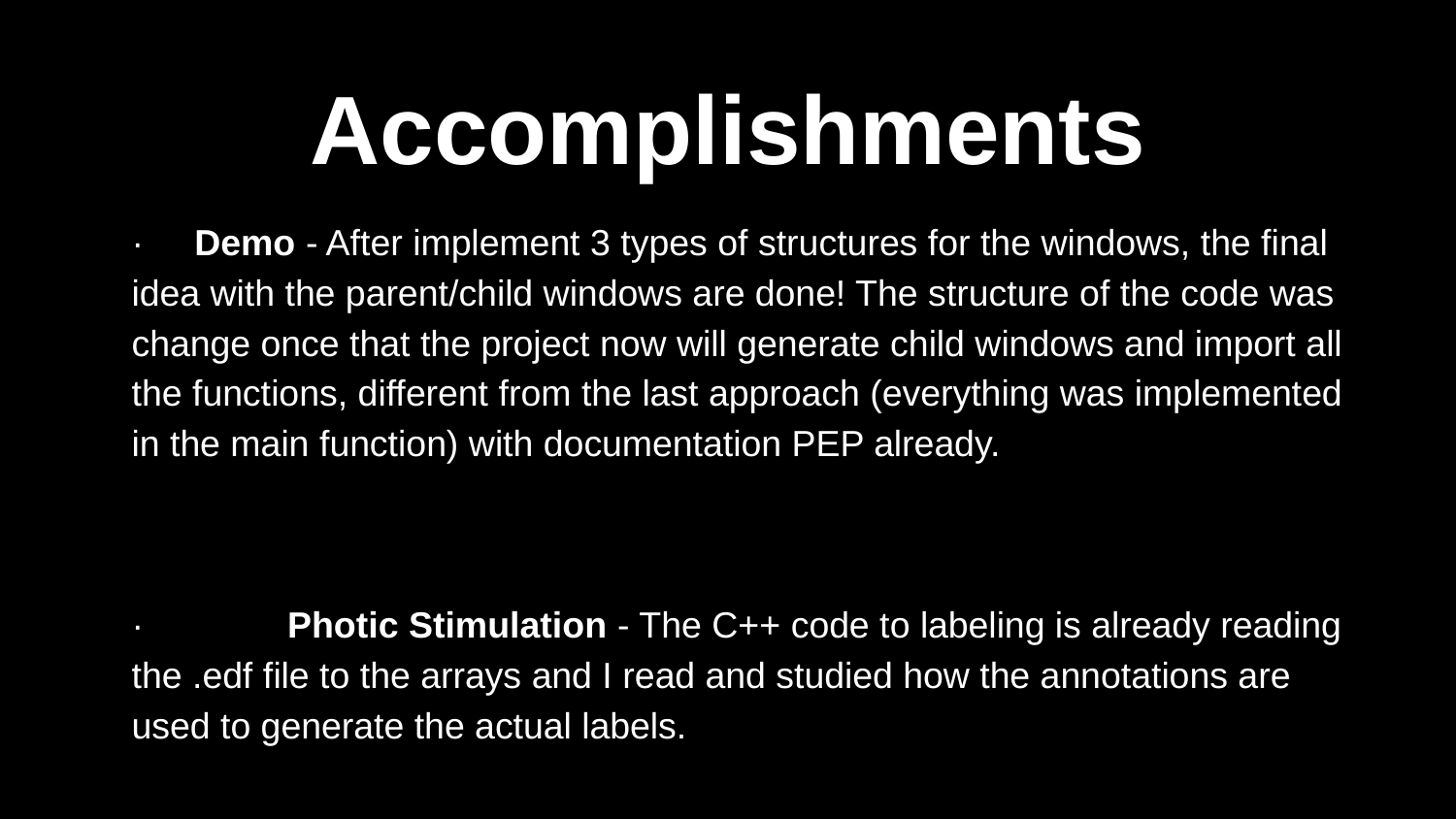

# Accomplishments
·     Demo - After implement 3 types of structures for the windows, the final idea with the parent/child windows are done! The structure of the code was change once that the project now will generate child windows and import all the functions, different from the last approach (everything was implemented in the main function) with documentation PEP already.

· 	 Photic Stimulation - The C++ code to labeling is already reading the .edf file to the arrays and I read and studied how the annotations are used to generate the actual labels.